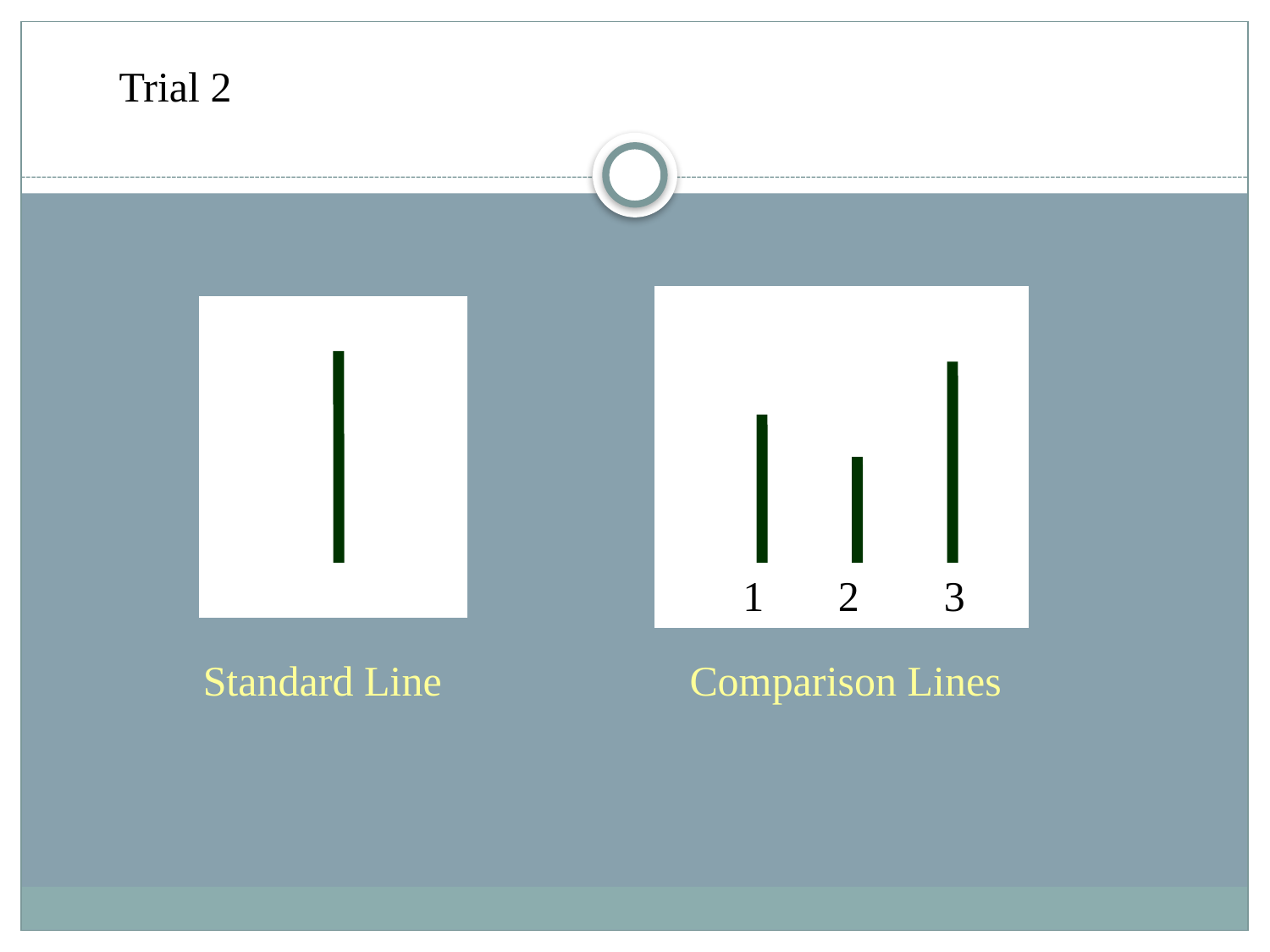

Trial 2

1       2        3
Standard Line
Comparison Lines